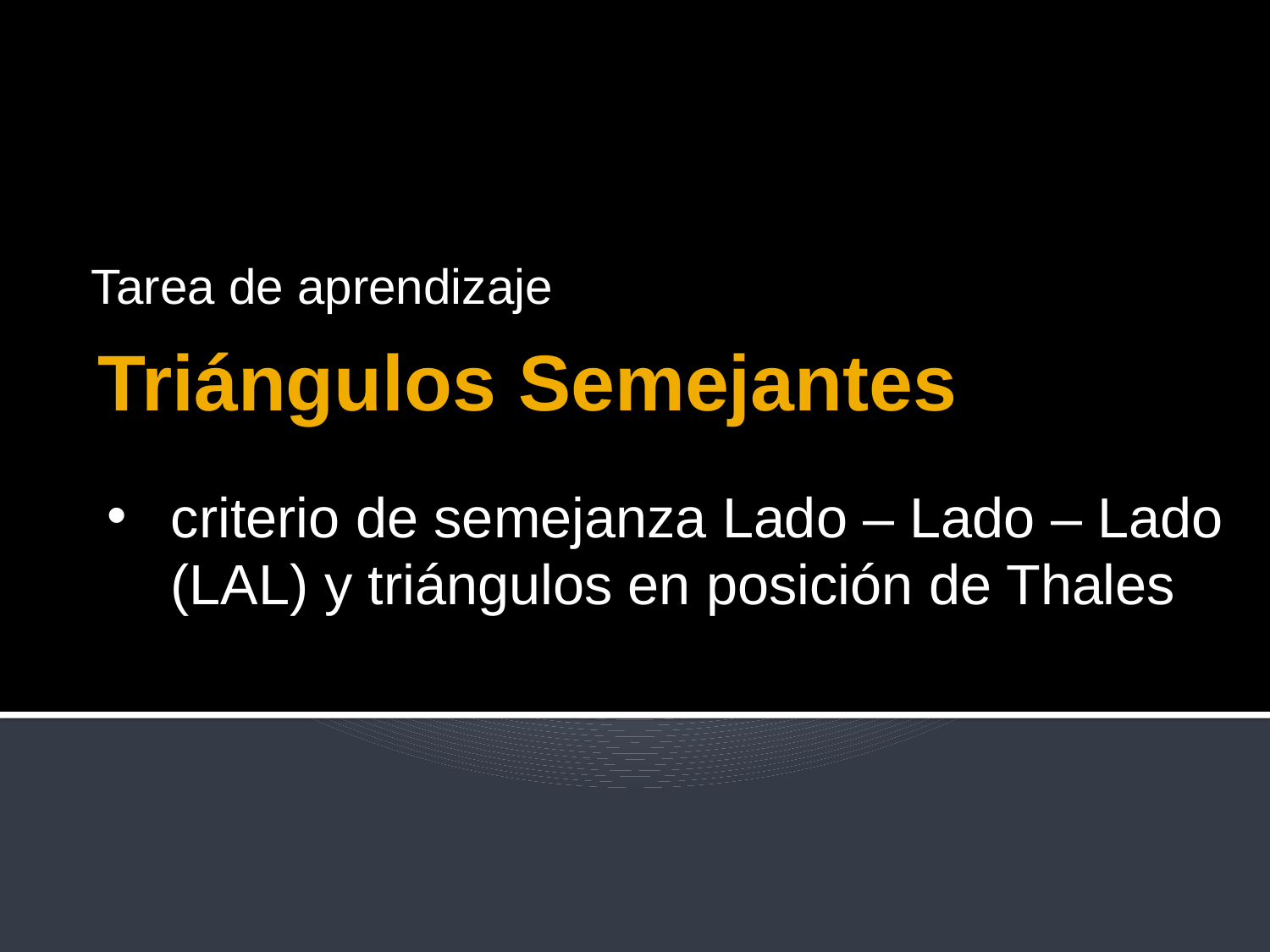

Tarea de aprendizaje
# Triángulos Semejantes
criterio de semejanza Lado – Lado – Lado (LAL) y triángulos en posición de Thales